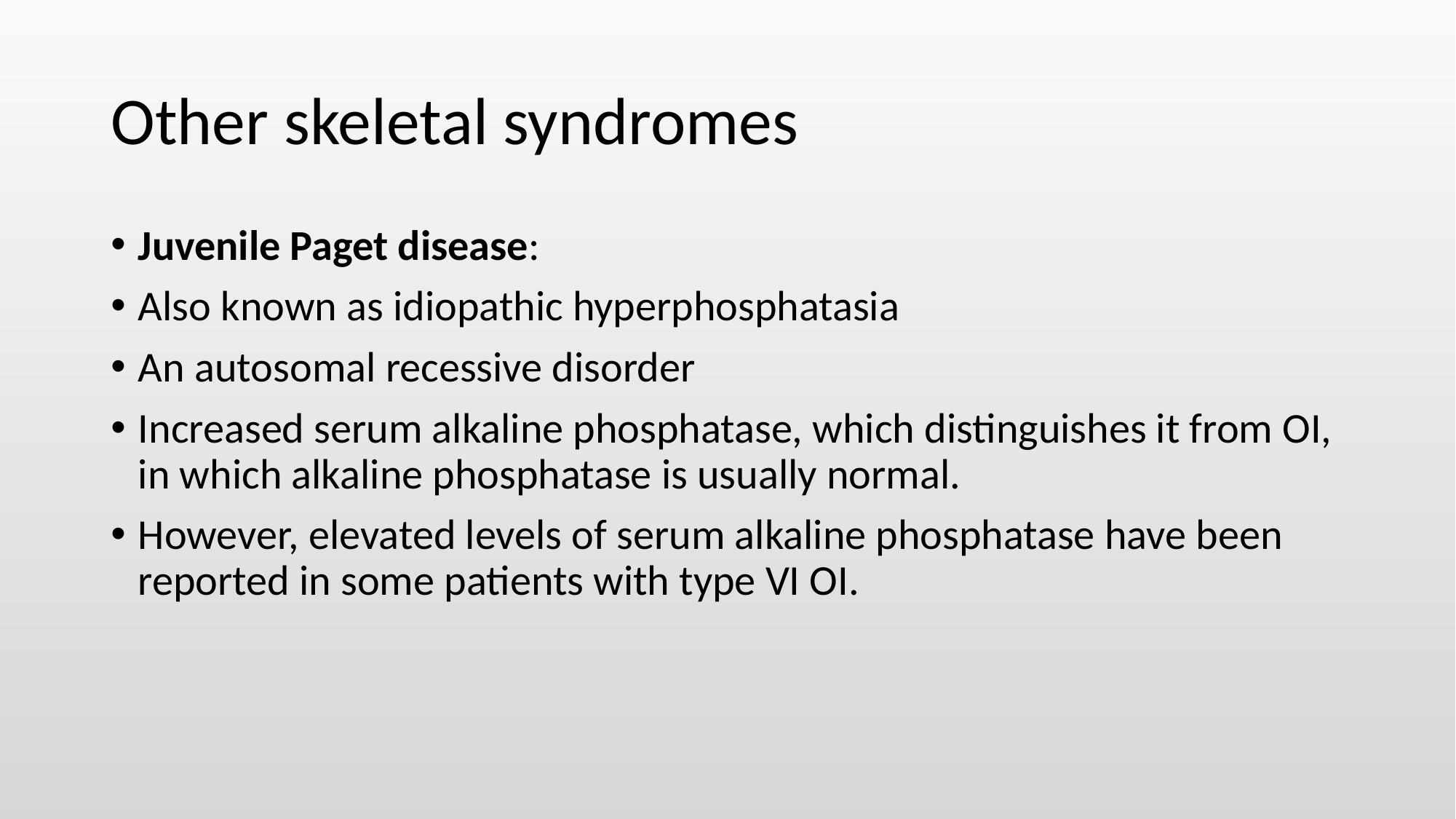

# Other skeletal syndromes
Juvenile Paget disease:
Also known as idiopathic hyperphosphatasia
An autosomal recessive disorder
Increased serum alkaline phosphatase, which distinguishes it from OI, in which alkaline phosphatase is usually normal.
However, elevated levels of serum alkaline phosphatase have been reported in some patients with type VI OI.